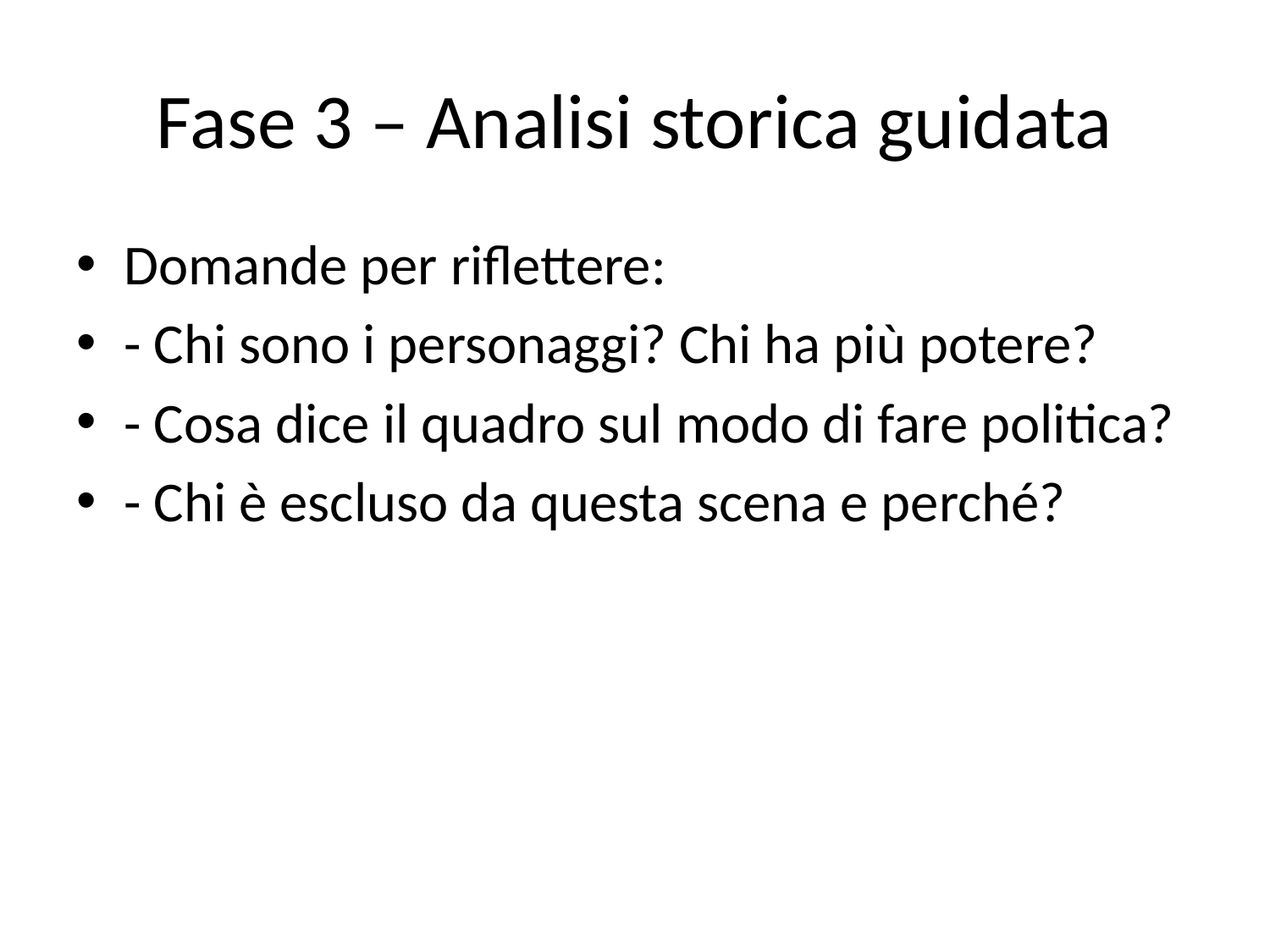

# Fase 3 – Analisi storica guidata
Domande per riflettere:
- Chi sono i personaggi? Chi ha più potere?
- Cosa dice il quadro sul modo di fare politica?
- Chi è escluso da questa scena e perché?